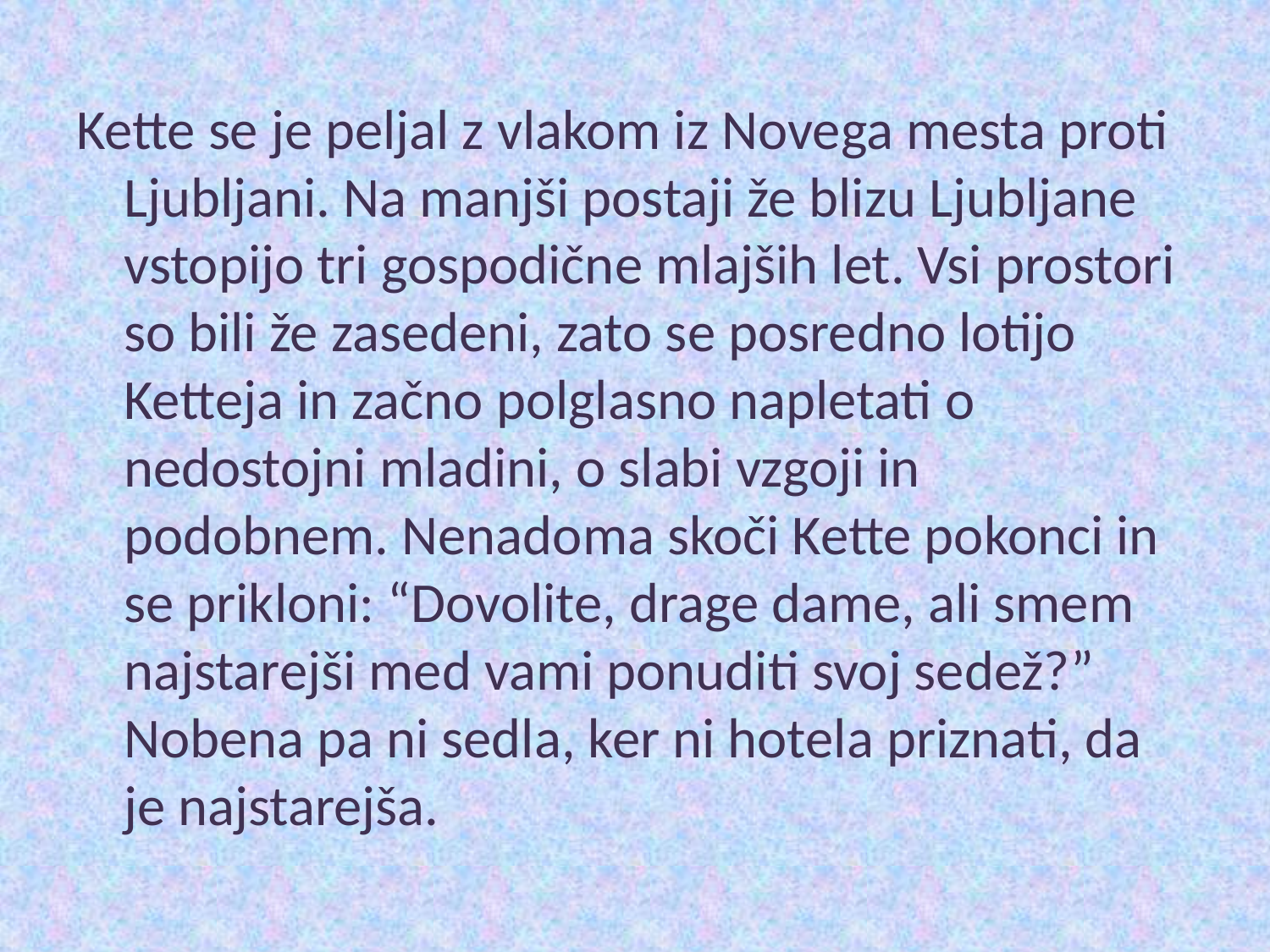

Kette se je peljal z vlakom iz Novega mesta proti Ljubljani. Na manjši postaji že blizu Ljubljane vstopijo tri gospodične mlajših let. Vsi prostori so bili že zasedeni, zato se posredno lotijo Ketteja in začno polglasno napletati o nedostojni mladini, o slabi vzgoji in podobnem. Nenadoma skoči Kette pokonci in se prikloni: “Dovolite, drage dame, ali smem najstarejši med vami ponuditi svoj sedež?” Nobena pa ni sedla, ker ni hotela priznati, da je najstarejša.